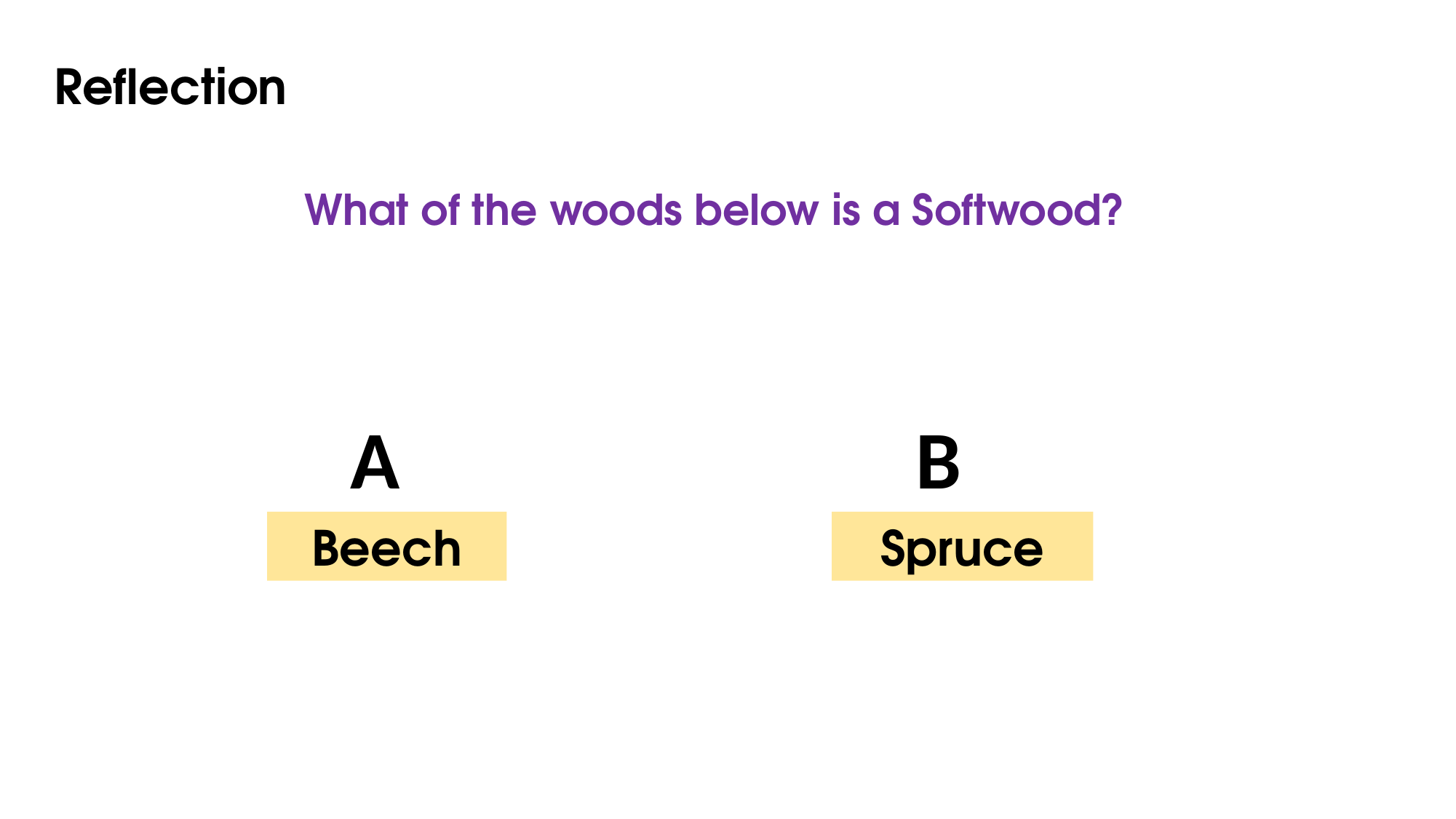

Reflection
What of the woods below is a Softwood?

A
B
Beech
Spruce